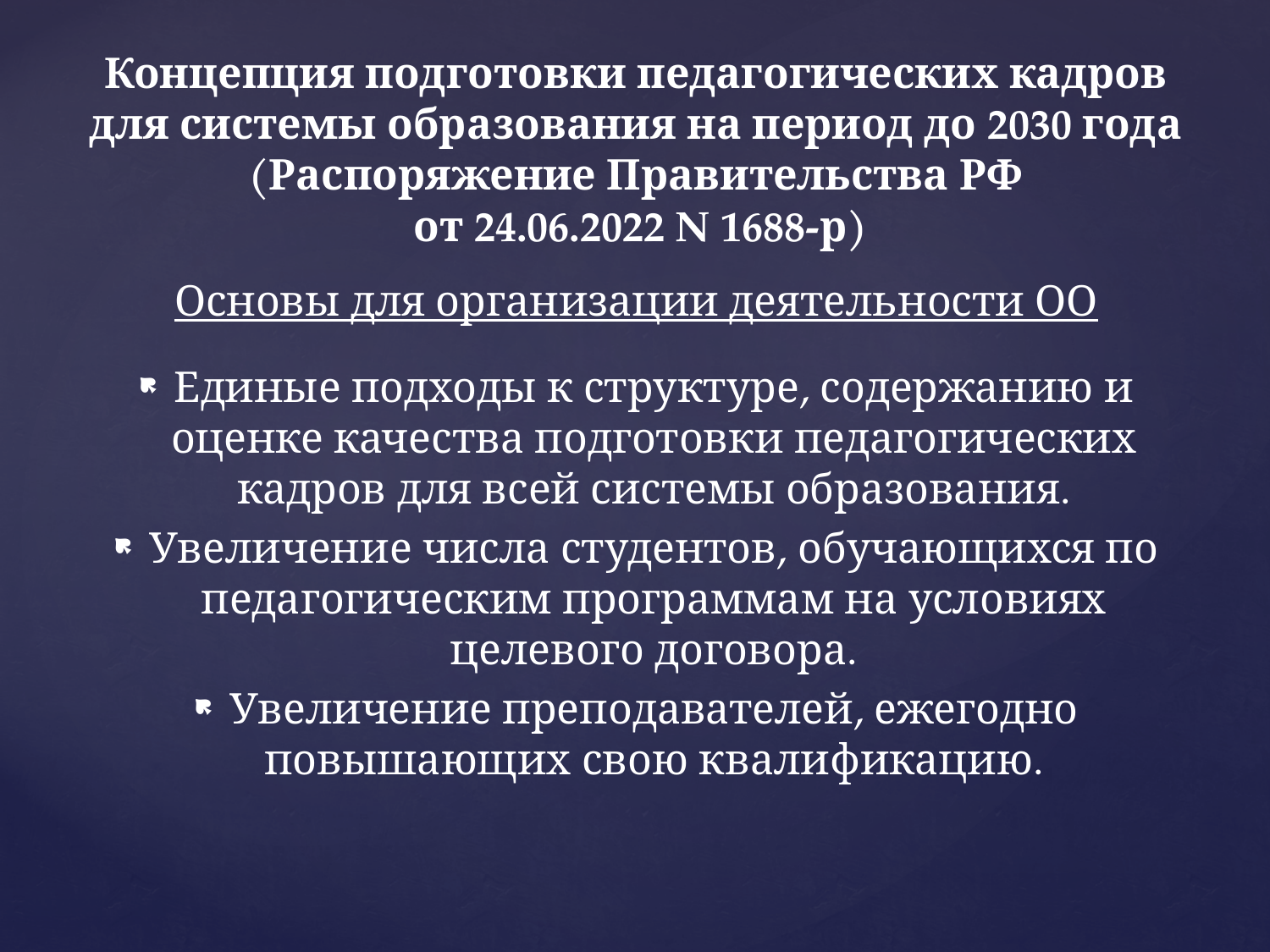

# Концепция подготовки педагогических кадров для системы образования на период до 2030 года (Распоряжение Правительства РФ от 24.06.2022 N 1688-р)
Основы для организации деятельности ОО

Единые подходы к структуре, содержанию и оценке качества подготовки педагогических кадров для всей системы образования.
Увеличение числа студентов, обучающихся по педагогическим программам на условиях целевого договора.
Увеличение преподавателей, ежегодно повышающих свою квалификацию.